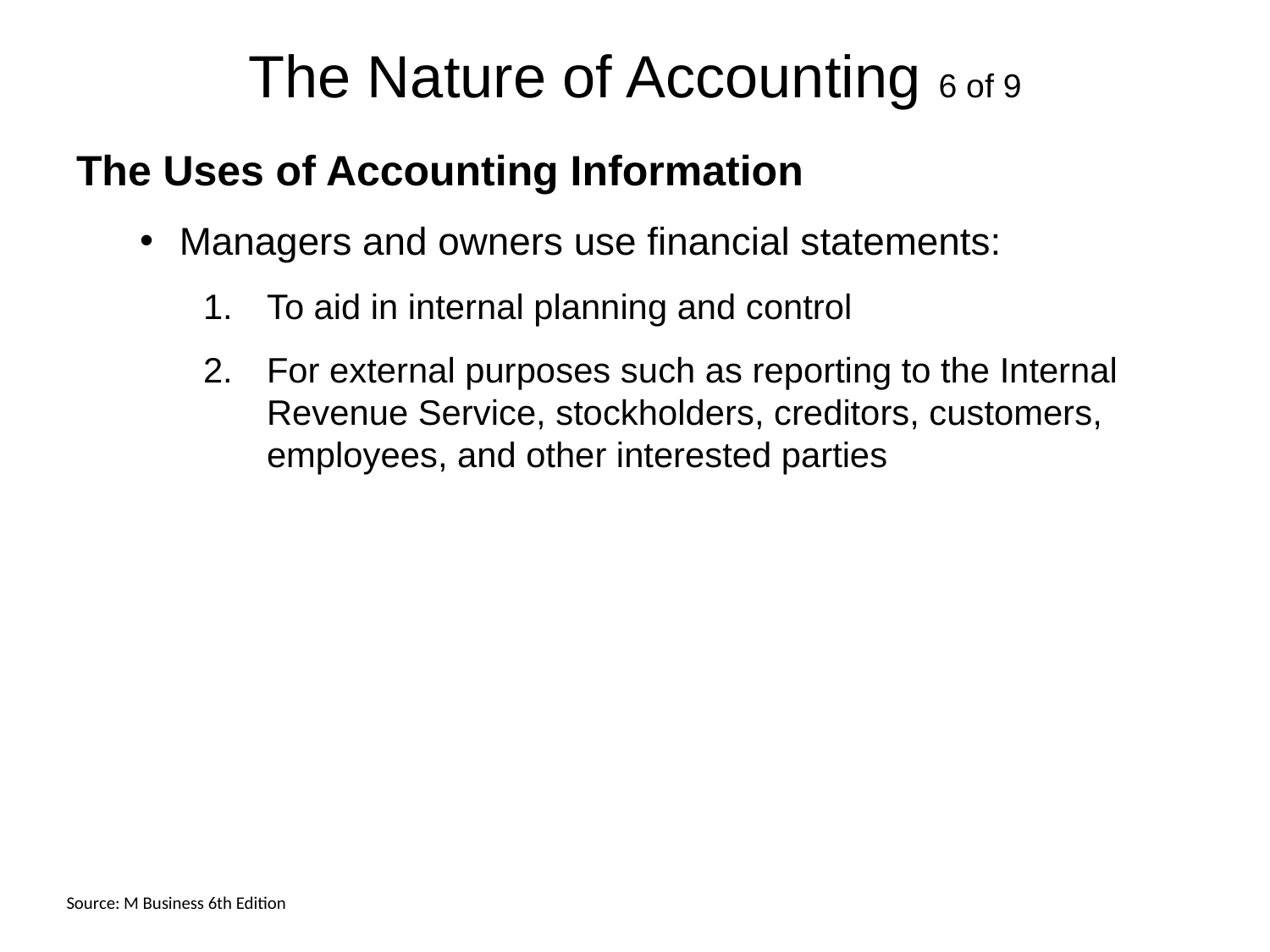

# The Nature of Accounting 6 of 9
The Uses of Accounting Information
Managers and owners use financial statements:
To aid in internal planning and control
For external purposes such as reporting to the Internal Revenue Service, stockholders, creditors, customers, employees, and other interested parties
Source: M Business 6th Edition